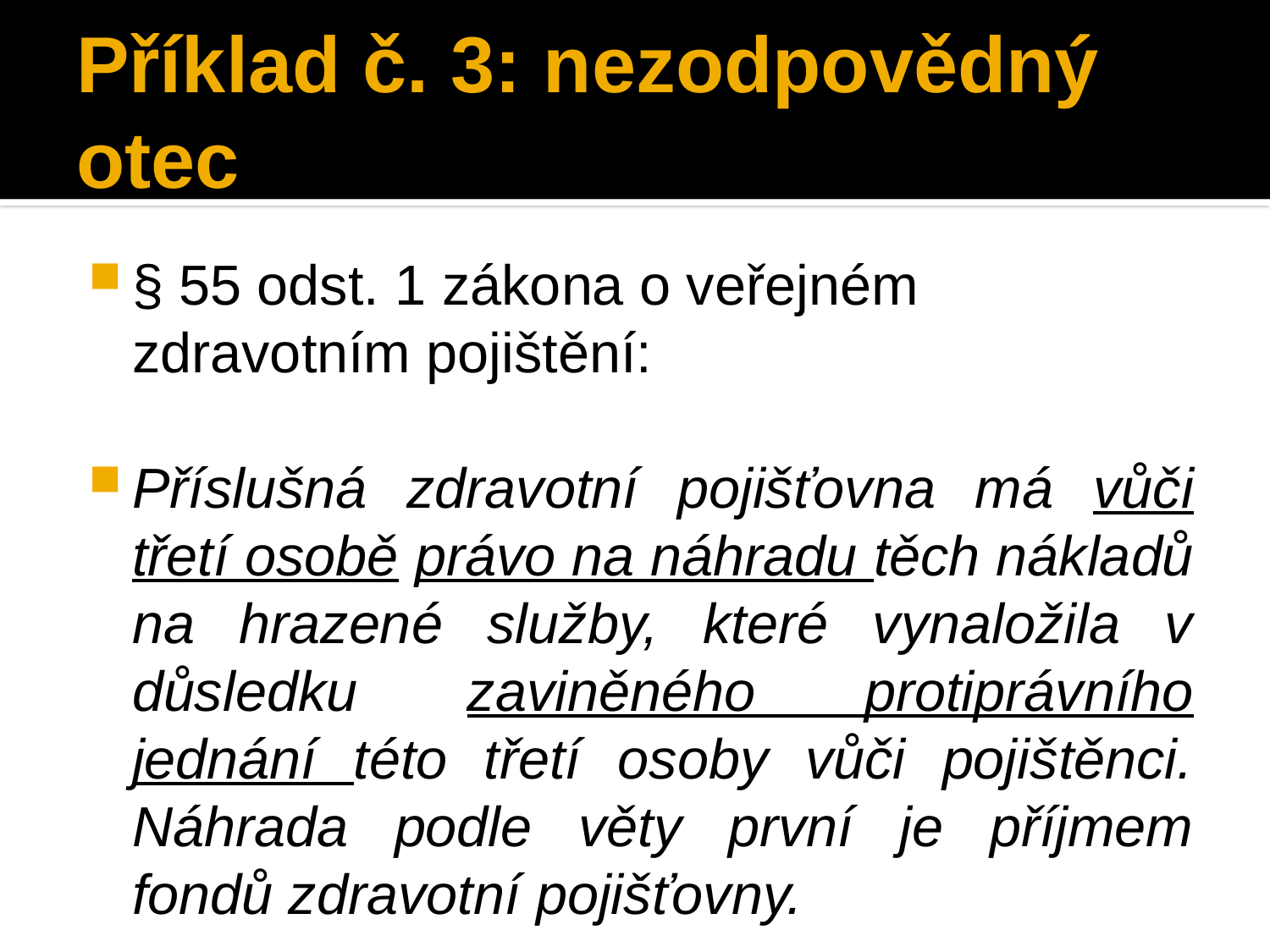

# Příklad č. 3: nezodpovědný otec
§ 55 odst. 1 zákona o veřejném zdravotním pojištění:

Příslušná zdravotní pojišťovna má vůči třetí osobě právo na náhradu těch nákladů na hrazené služby, které vynaložila v důsledku zaviněného protiprávního jednání této třetí osoby vůči pojištěnci. Náhrada podle věty první je příjmem fondů zdravotní pojišťovny.